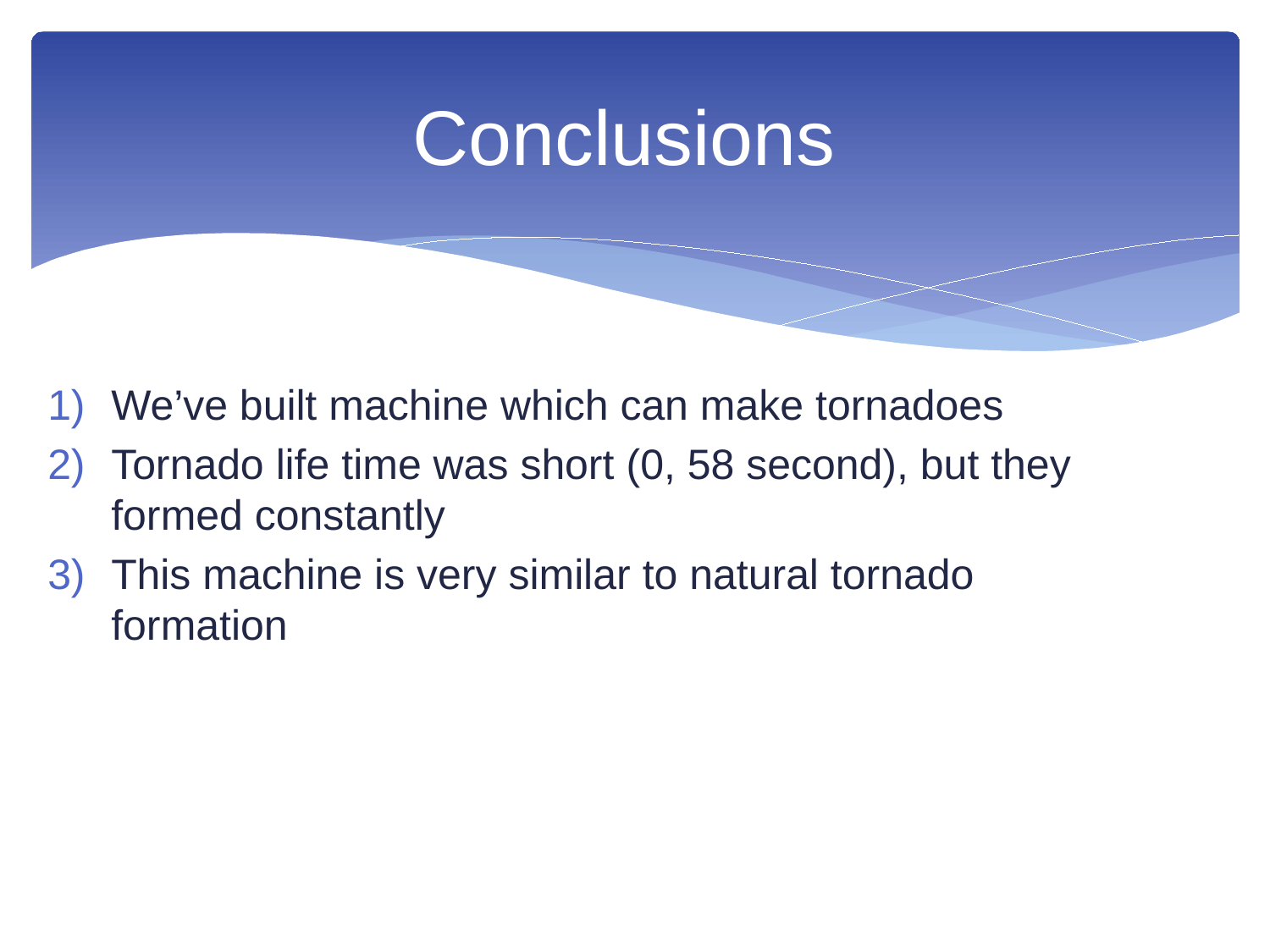

# Conclusions
We’ve built machine which can make tornadoes
Tornado life time was short (0, 58 second), but they formed constantly
This machine is very similar to natural tornado formation